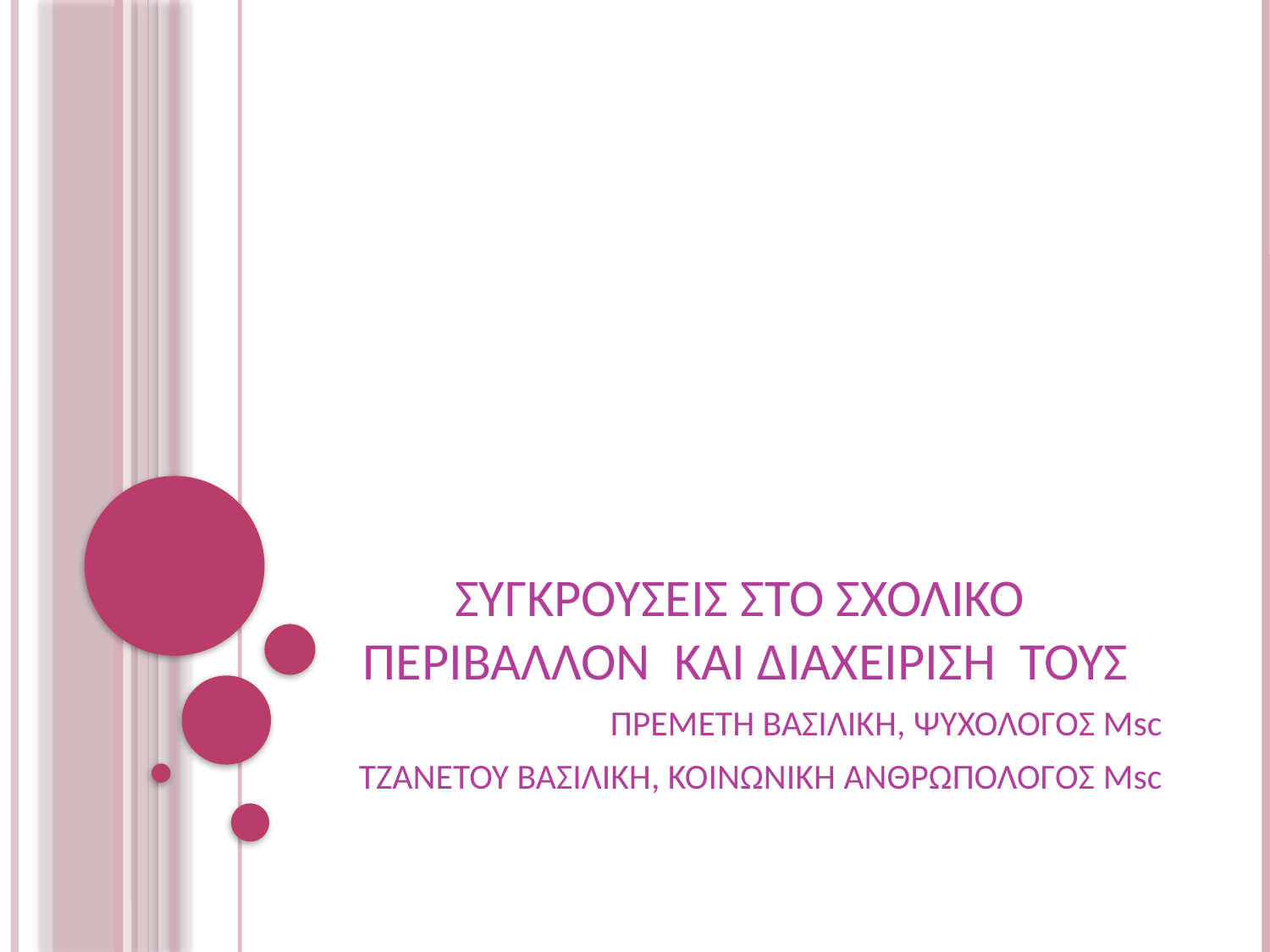

# ΣΥΓΚΡΟΥΣΕΙΣ ΣΤΟ ΣΧΟΛΙΚΟ  ΠΕΡΙΒΑΛΛΟΝ  ΚΑΙ ΔΙΑΧΕΙΡΙΣΗ  ΤΟΥΣ
ΠΡΕΜΕΤΗ ΒΑΣΙΛΙΚΗ, ΨΥΧΟΛΟΓΟΣ Msc
ΤΖΑΝΕΤΟΥ ΒΑΣΙΛΙΚΗ, ΚΟΙΝΩΝΙΚΗ ΑΝΘΡΩΠΟΛΟΓΟΣ Msc